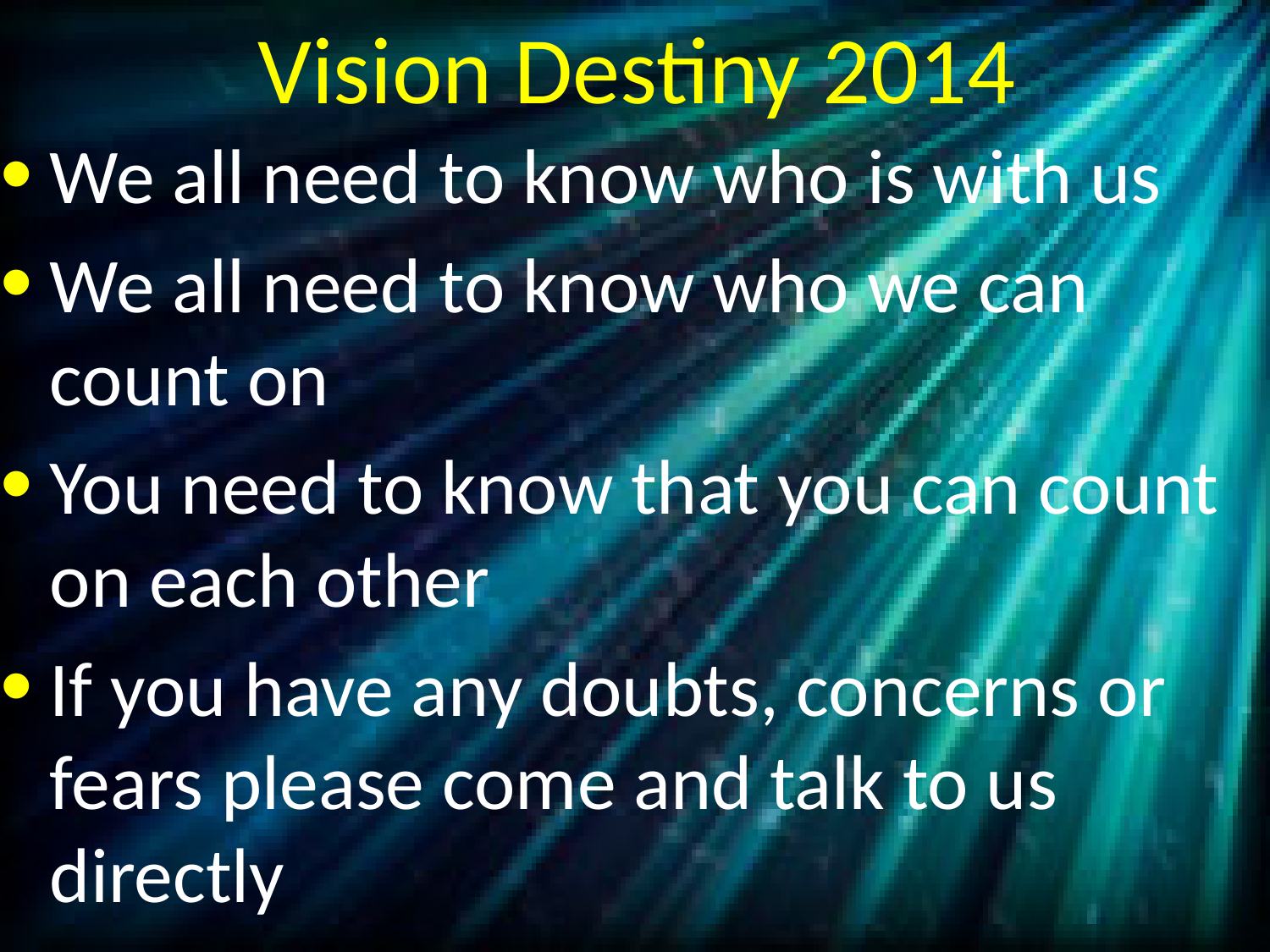

# Vision Destiny 2014
We all need to know who is with us
We all need to know who we can count on
You need to know that you can count on each other
If you have any doubts, concerns or fears please come and talk to us directly